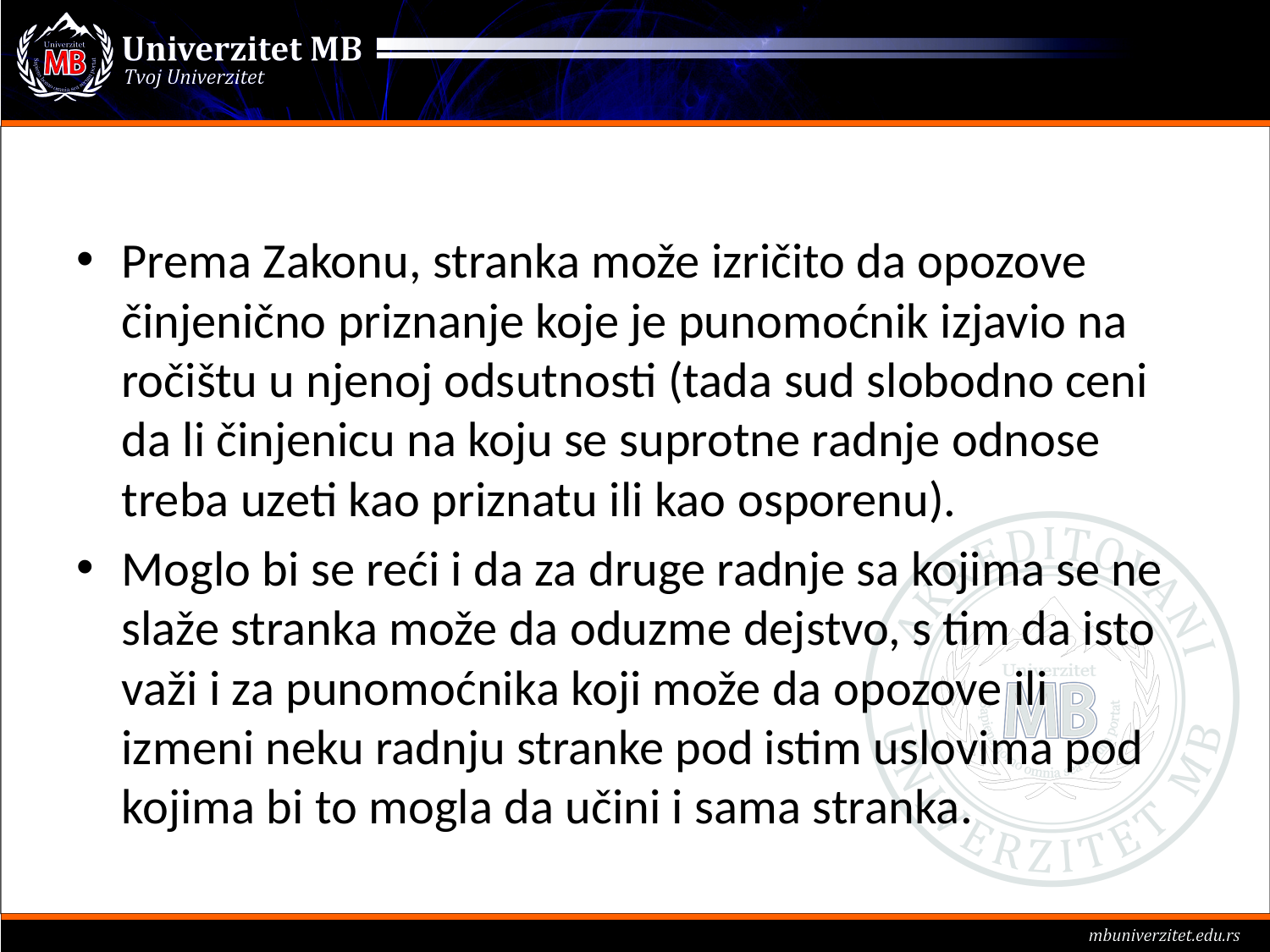

#
Prema Zakonu, stranka može izričito da opozove činjenično priznanje koje je punomoćnik izjavio na ročištu u njenoj odsutnosti (tada sud slobodno ceni da li činjenicu na koju se suprotne radnje odnose treba uzeti kao priznatu ili kao osporenu).
Moglo bi se reći i da za druge radnje sa kojima se ne slaže stranka može da oduzme dejstvo, s tim da isto važi i za punomoćnika koji može da opozove ili izmeni neku radnju stranke pod istim uslovima pod kojima bi to mogla da učini i sama stranka.